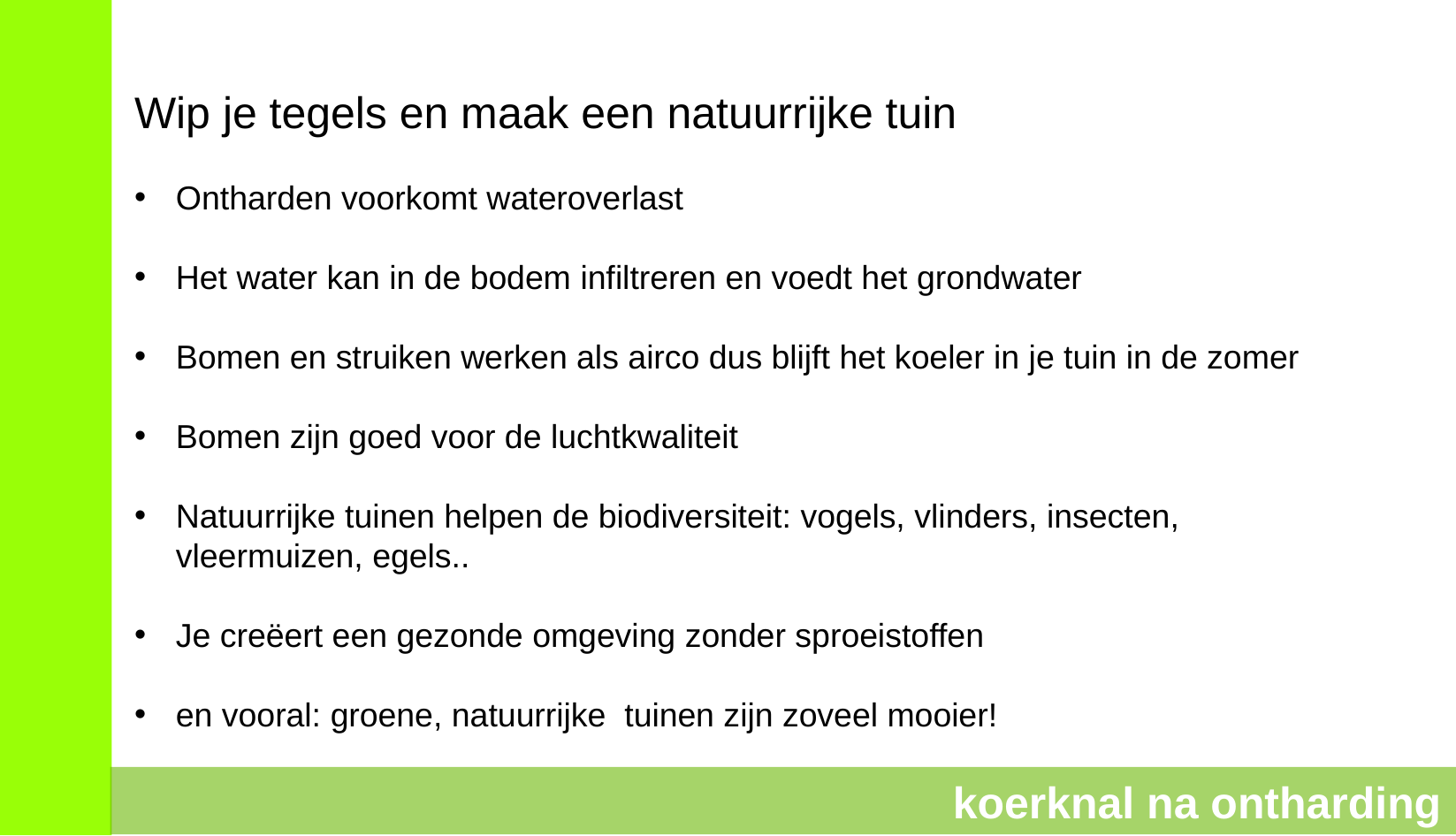

Wip je tegels en maak een natuurrijke tuin

Ontharden voorkomt wateroverlast

Het water kan in de bodem infiltreren en voedt het grondwater

Bomen en struiken werken als airco dus blijft het koeler in je tuin in de zomer

Bomen zijn goed voor de luchtkwaliteit

Natuurrijke tuinen helpen de biodiversiteit: vogels, vlinders, insecten, vleermuizen, egels..

Je creëert een gezonde omgeving zonder sproeistoffen

en vooral: groene, natuurrijke  tuinen zijn zoveel mooier!
koerknal na ontharding